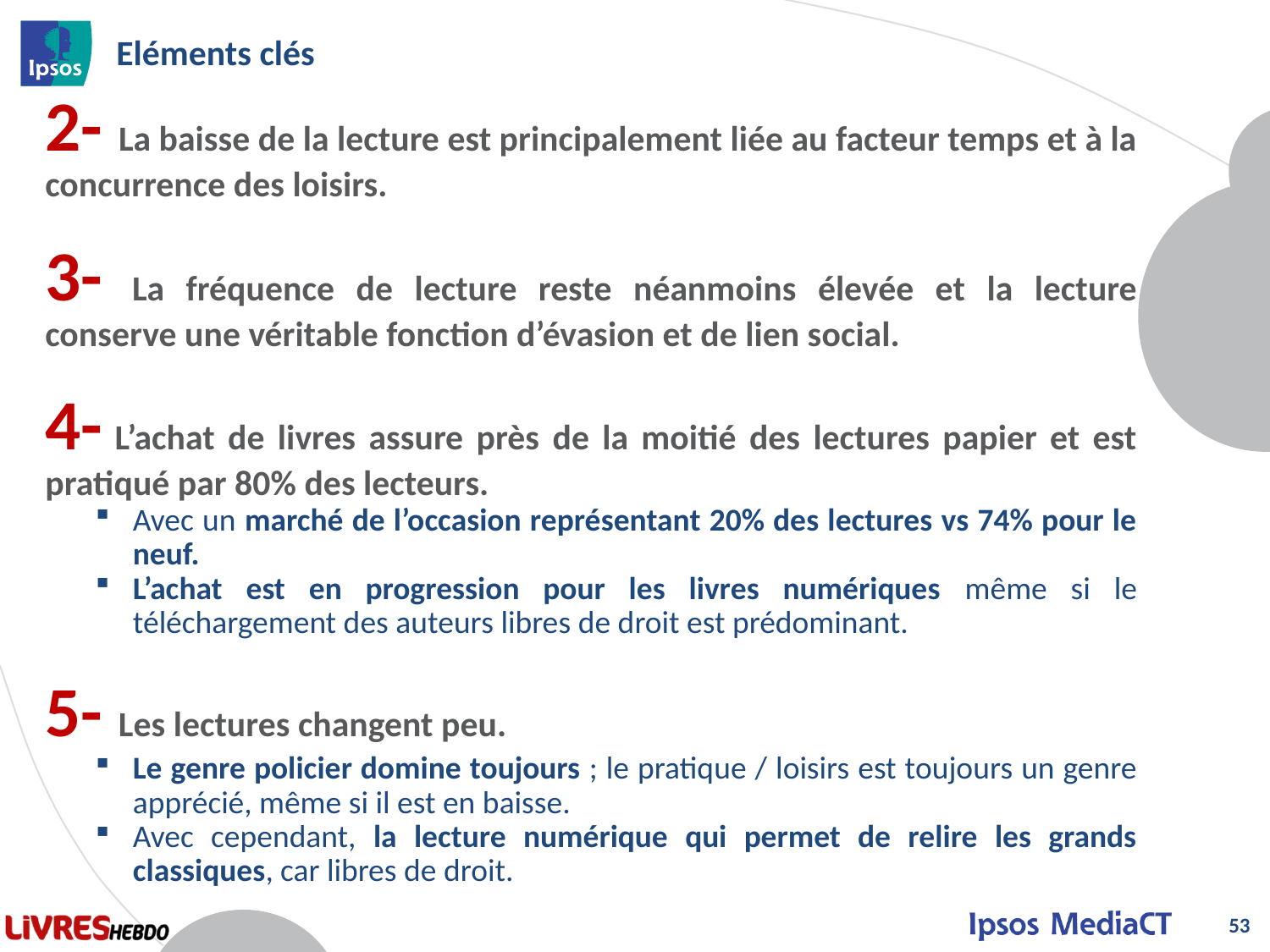

# Eléments clés
2- La baisse de la lecture est principalement liée au facteur temps et à la concurrence des loisirs.
3- La fréquence de lecture reste néanmoins élevée et la lecture conserve une véritable fonction d’évasion et de lien social.
4- L’achat de livres assure près de la moitié des lectures papier et est pratiqué par 80% des lecteurs.
Avec un marché de l’occasion représentant 20% des lectures vs 74% pour le neuf.
L’achat est en progression pour les livres numériques même si le téléchargement des auteurs libres de droit est prédominant.
5-  Les lectures changent peu.
Le genre policier domine toujours ; le pratique / loisirs est toujours un genre apprécié, même si il est en baisse.
Avec cependant, la lecture numérique qui permet de relire les grands classiques, car libres de droit.
53